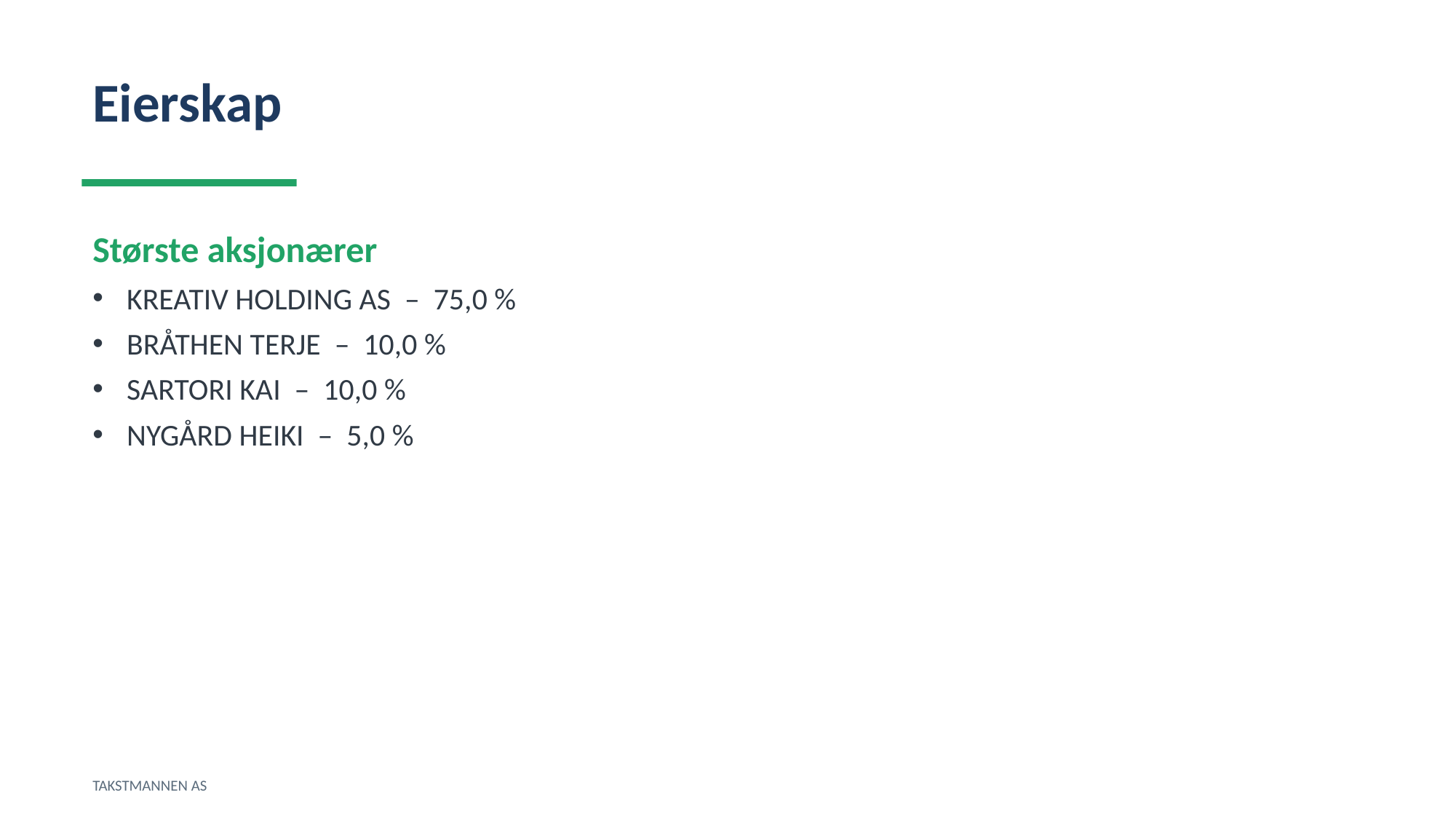

Eierskap

Største aksjonærer
KREATIV HOLDING AS  –  75,0 %
BRÅTHEN TERJE  –  10,0 %
SARTORI KAI  –  10,0 %
NYGÅRD HEIKI  –  5,0 %
TAKSTMANNEN AS